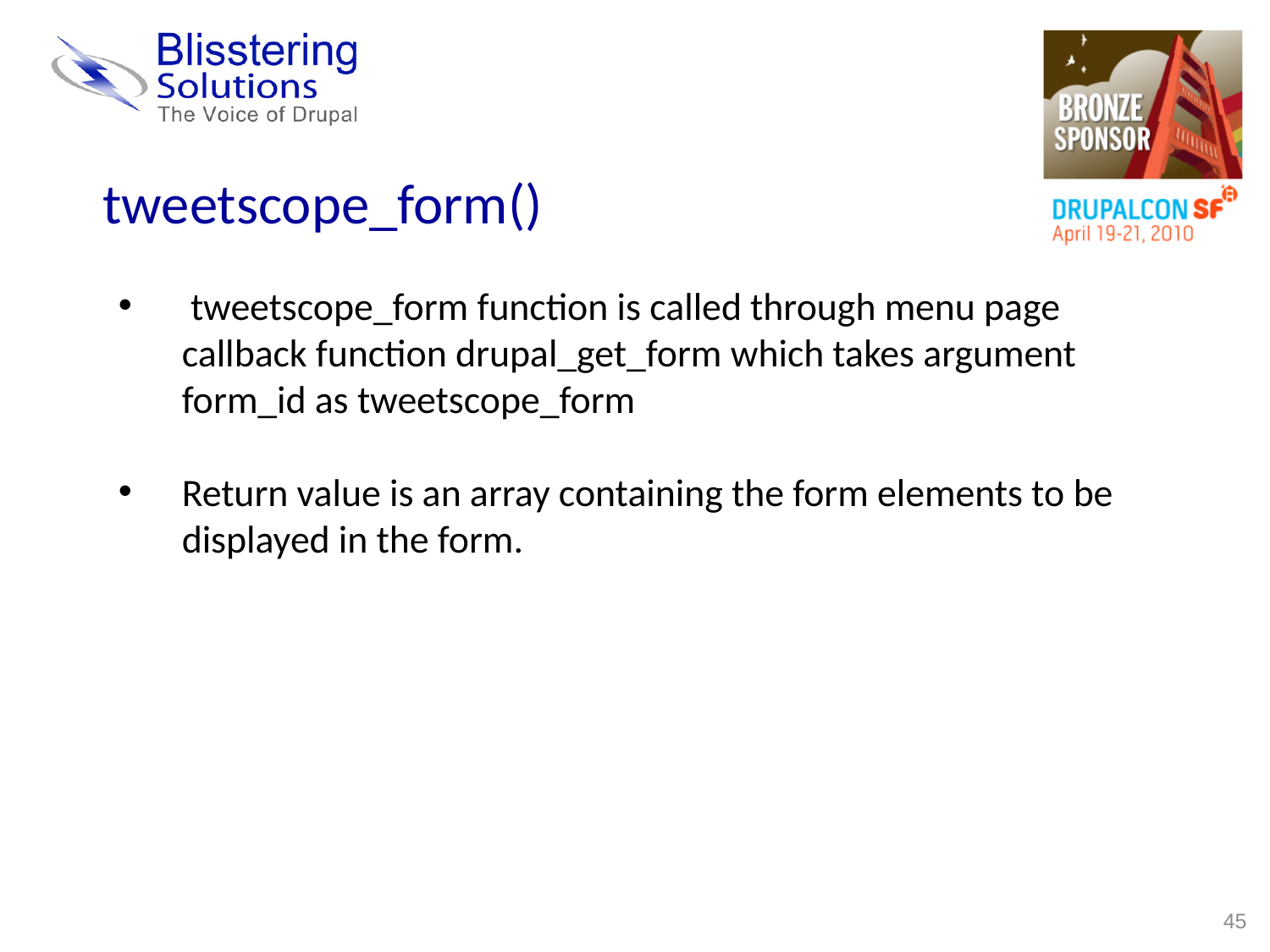

tweetscope_form()
 tweetscope_form function is called through menu page callback function drupal_get_form which takes argument form_id as tweetscope_form

Return value is an array containing the form elements to be displayed in the form.

45